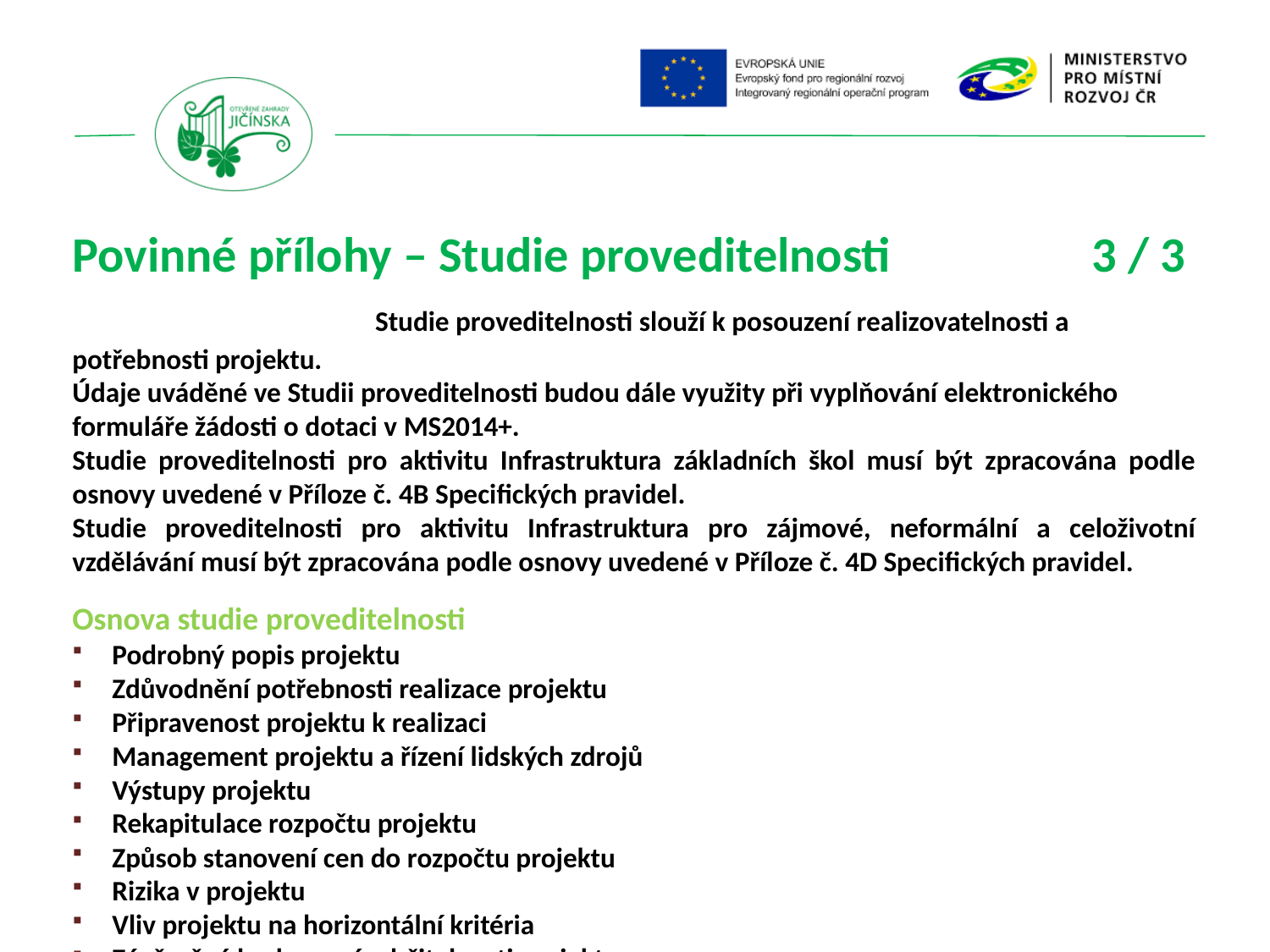

Povinné přílohy – Studie proveditelnosti                  3 / 3                             Studie proveditelnosti slouží k posouzení realizovatelnosti a potřebnosti projektu.
Údaje uváděné ve Studii proveditelnosti budou dále využity při vyplňování elektronického formuláře žádosti o dotaci v MS2014+.
Studie proveditelnosti pro aktivitu Infrastruktura základních škol musí být zpracována podle osnovy uvedené v Příloze č. 4B Specifických pravidel.
Studie proveditelnosti pro aktivitu Infrastruktura pro zájmové, neformální a celoživotní vzdělávání musí být zpracována podle osnovy uvedené v Příloze č. 4D Specifických pravidel.

Osnova studie proveditelnosti
Podrobný popis projektu
Zdůvodnění potřebnosti realizace projektu
Připravenost projektu k realizaci
Management projektu a řízení lidských zdrojů
Výstupy projektu
Rekapitulace rozpočtu projektu
Způsob stanovení cen do rozpočtu projektu
Rizika v projektu
Vliv projektu na horizontální kritéria
Závěrečné hodnocení udržitelnosti projektu